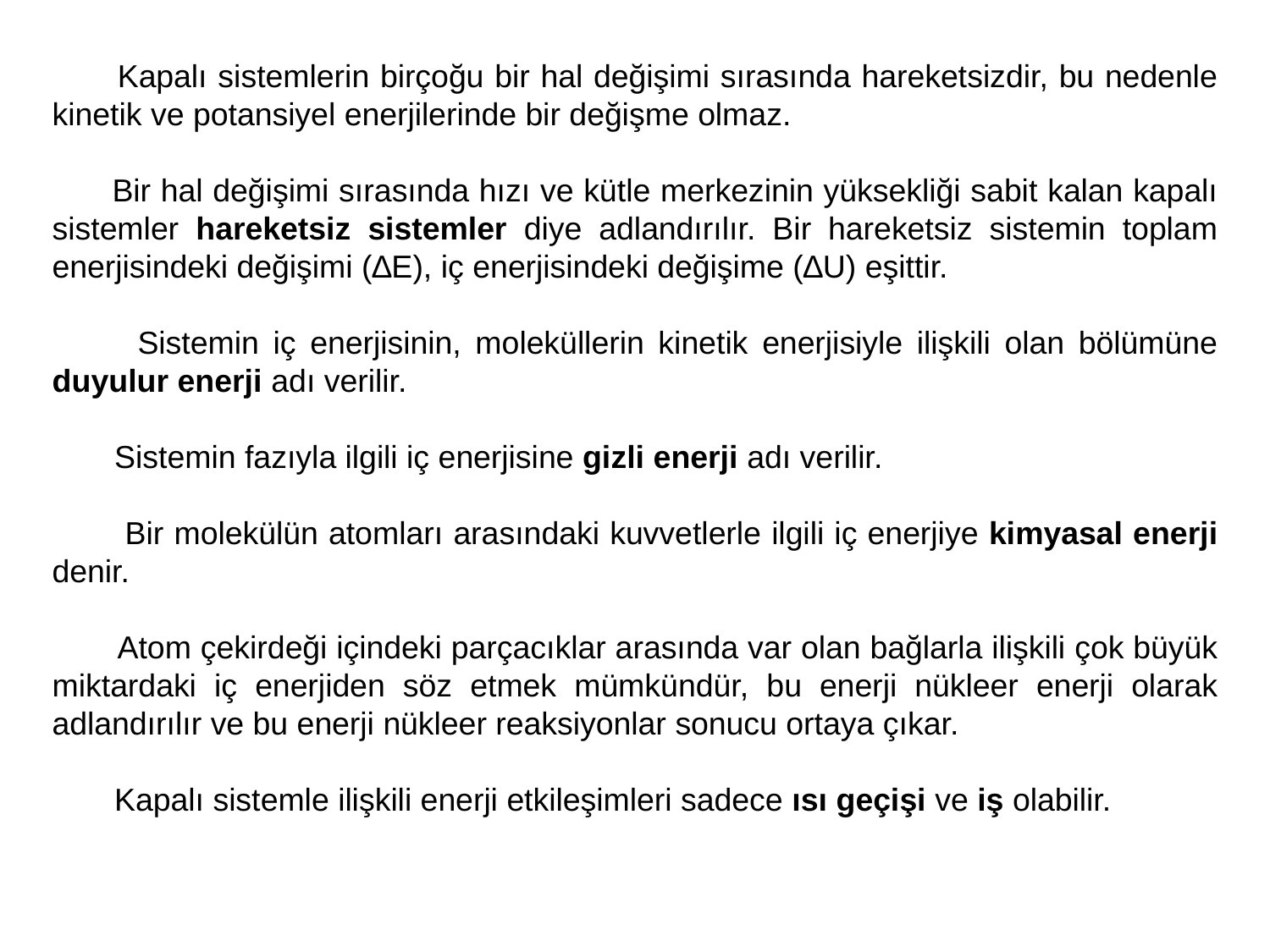

Kapalı sistemlerin birçoğu bir hal değişimi sırasında hareketsizdir, bu nedenle kinetik ve potansiyel enerjilerinde bir değişme olmaz.

      Bir hal değişimi sırasında hızı ve kütle merkezinin yüksekliği sabit kalan kapalı sistemler hareketsiz sistemler diye adlandırılır. Bir hareketsiz sistemin toplam enerjisindeki değişimi (∆E), iç enerjisindeki değişime (∆U) eşittir.

      Sistemin iç enerjisinin, moleküllerin kinetik enerjisiyle ilişkili olan bölümüne duyulur enerji adı verilir.

       Sistemin fazıyla ilgili iç enerjisine gizli enerji adı verilir.

       Bir molekülün atomları arasındaki kuvvetlerle ilgili iç enerjiye kimyasal enerji denir.

       Atom çekirdeği içindeki parçacıklar arasında var olan bağlarla ilişkili çok büyük miktardaki iç enerjiden söz etmek mümkündür, bu enerji nükleer enerji olarak adlandırılır ve bu enerji nükleer reaksiyonlar sonucu ortaya çıkar.

       Kapalı sistemle ilişkili enerji etkileşimleri sadece ısı geçişi ve iş olabilir.